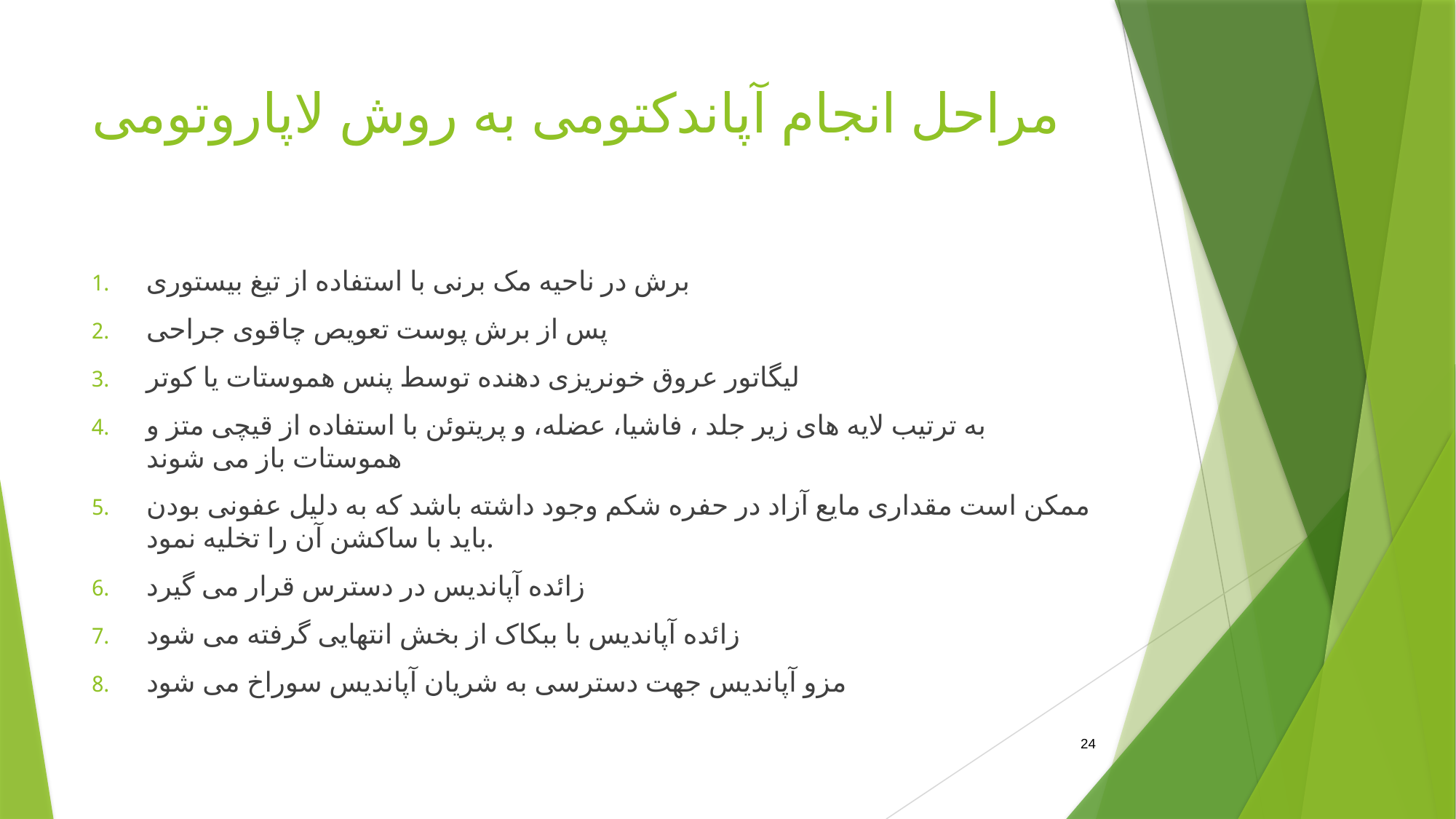

# مراحل انجام آپاندکتومی به روش لاپاروتومی
برش در ناحیه مک برنی با استفاده از تیغ بیستوری
پس از برش پوست تعویص چاقوی جراحی
لیگاتور عروق خونریزی دهنده توسط پنس هموستات یا کوتر
به ترتیب لایه های زیر جلد ، فاشیا، عضله، و پریتوئن با استفاده از قیچی متز و هموستات باز می شوند
ممکن است مقداری مایع آزاد در حفره شکم وجود داشته باشد که به دلیل عفونی بودن باید با ساکشن آن را تخلیه نمود.
زائده آپاندیس در دسترس قرار می گیرد
زائده آپاندیس با ببکاک از بخش انتهایی گرفته می شود
مزو آپاندیس جهت دسترسی به شریان آپاندیس سوراخ می شود
24